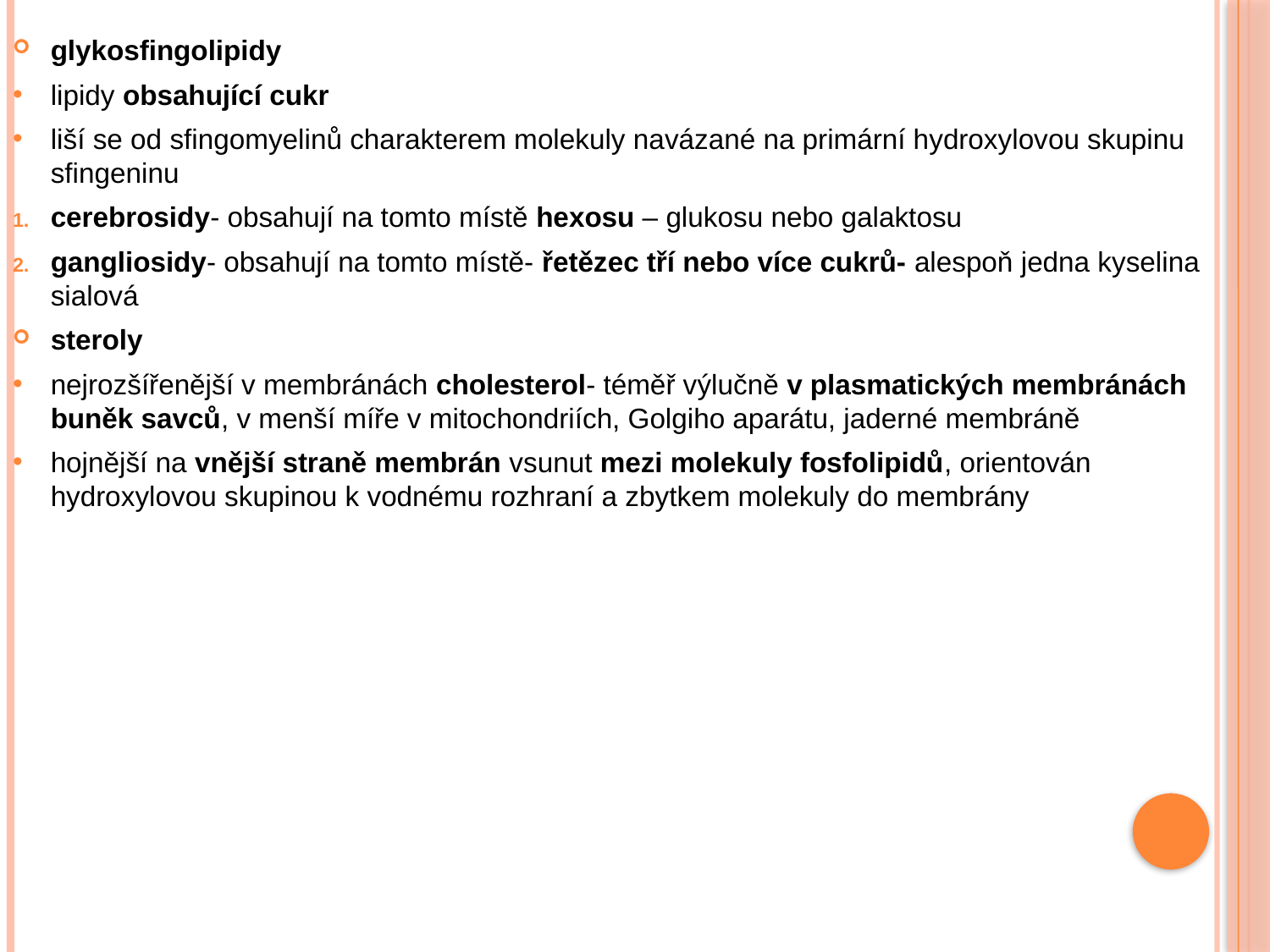

glykosfingolipidy
lipidy obsahující cukr
liší se od sfingomyelinů charakterem molekuly navázané na primární hydroxylovou skupinu sfingeninu
cerebrosidy- obsahují na tomto místě hexosu – glukosu nebo galaktosu
gangliosidy- obsahují na tomto místě- řetězec tří nebo více cukrů- alespoň jedna kyselina sialová
steroly
nejrozšířenější v membránách cholesterol- téměř výlučně v plasmatických membránách buněk savců, v menší míře v mitochondriích, Golgiho aparátu, jaderné membráně
hojnější na vnější straně membrán vsunut mezi molekuly fosfolipidů, orientován hydroxylovou skupinou k vodnému rozhraní a zbytkem molekuly do membrány